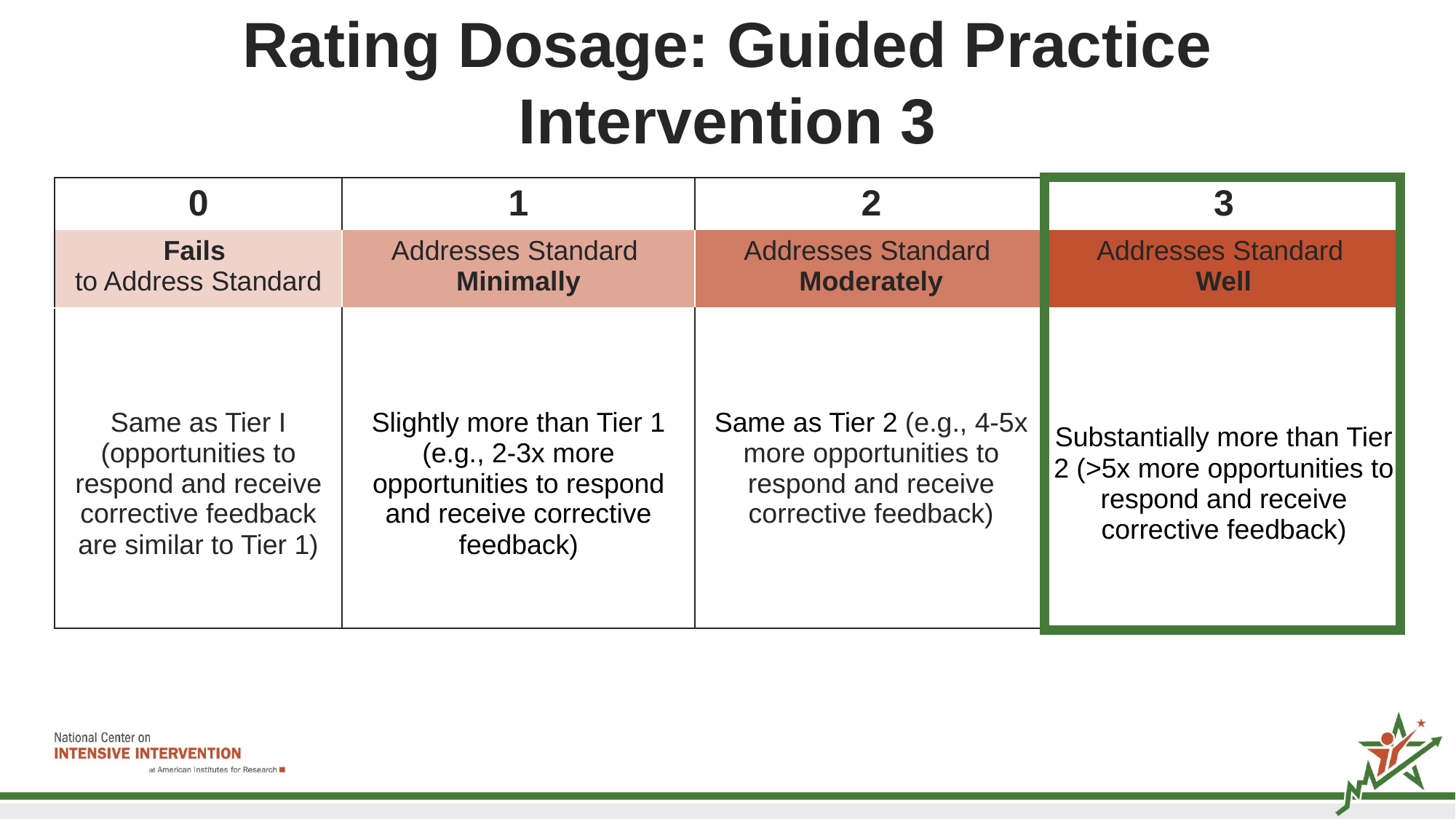

# Rating Dosage: Guided Practice Intervention 3
| 0 | 1 | 2 | 3 |
| --- | --- | --- | --- |
| Fails to Address Standard | Addresses Standard Minimally | Addresses Standard Moderately | Addresses Standard Well |
| Same as Tier I (opportunities to respond and receive corrective feedback are similar to Tier 1) | Slightly more than Tier 1 (e.g., 2-3x more opportunities to respond and receive corrective feedback) | Same as Tier 2 (e.g., 4-5x more opportunities to respond and receive corrective feedback) | Substantially more than Tier 2 (>5x more opportunities to respond and receive corrective feedback) |